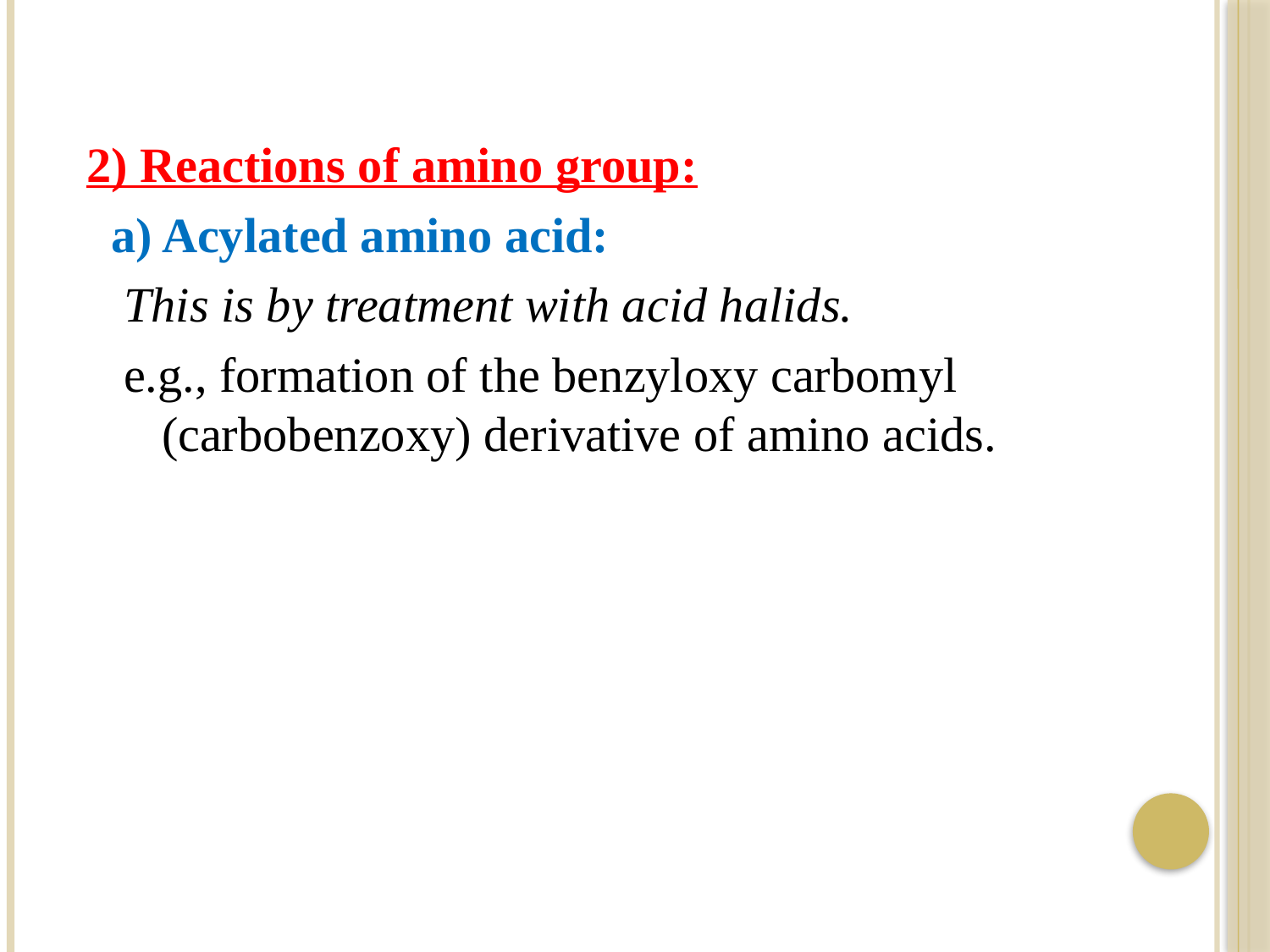

2) Reactions of amino group:
  a) Acylated amino acid:
This is by treatment with acid halids.
e.g., formation of the benzyloxy carbomyl (carbobenzoxy) derivative of amino acids.